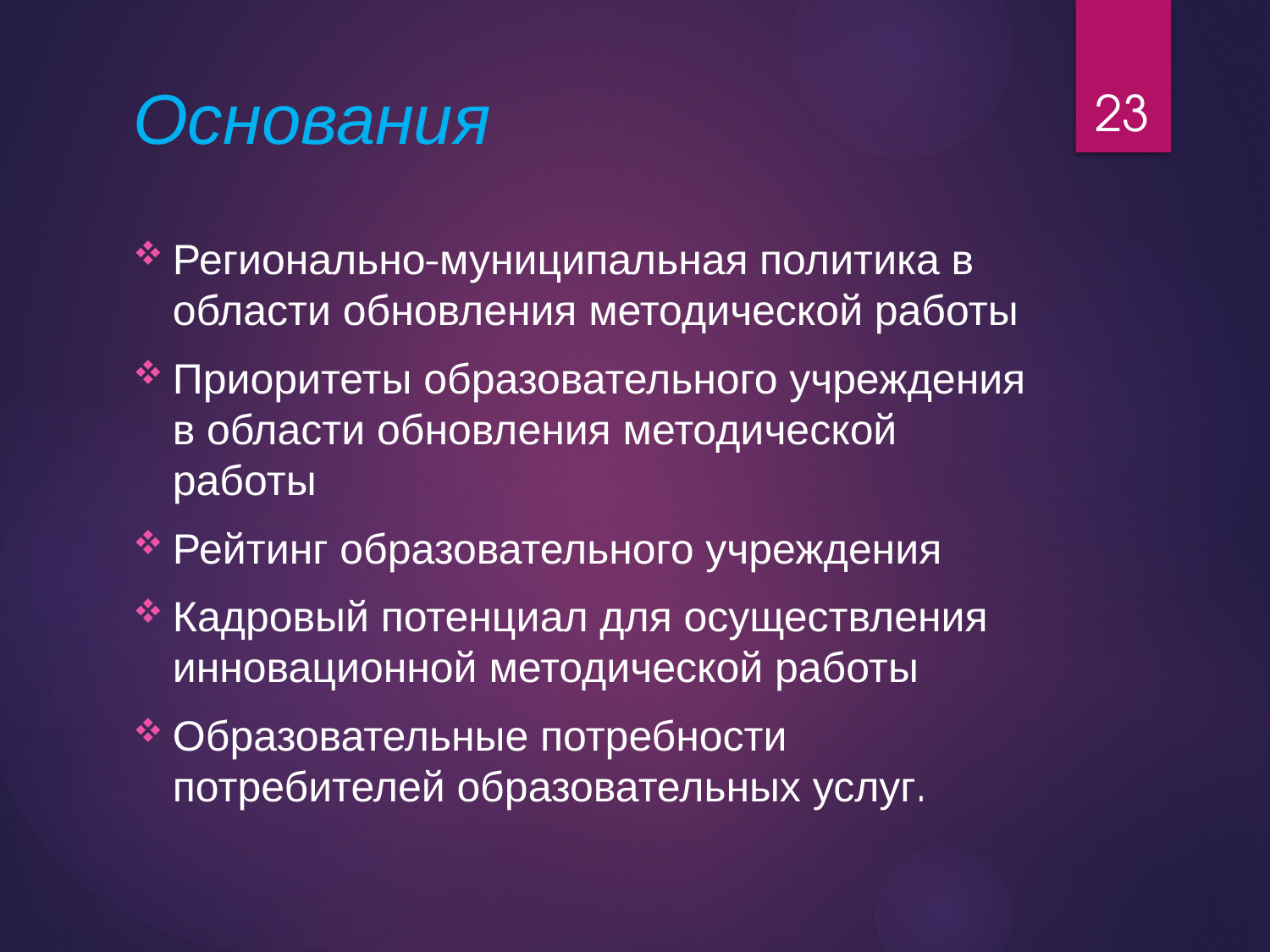

23
# Основания
Регионально-муниципальная политика в области обновления методической работы
Приоритеты образовательного учреждения в области обновления методической работы
Рейтинг образовательного учреждения
Кадровый потенциал для осуществления инновационной методической работы
Образовательные потребности потребителей образовательных услуг.